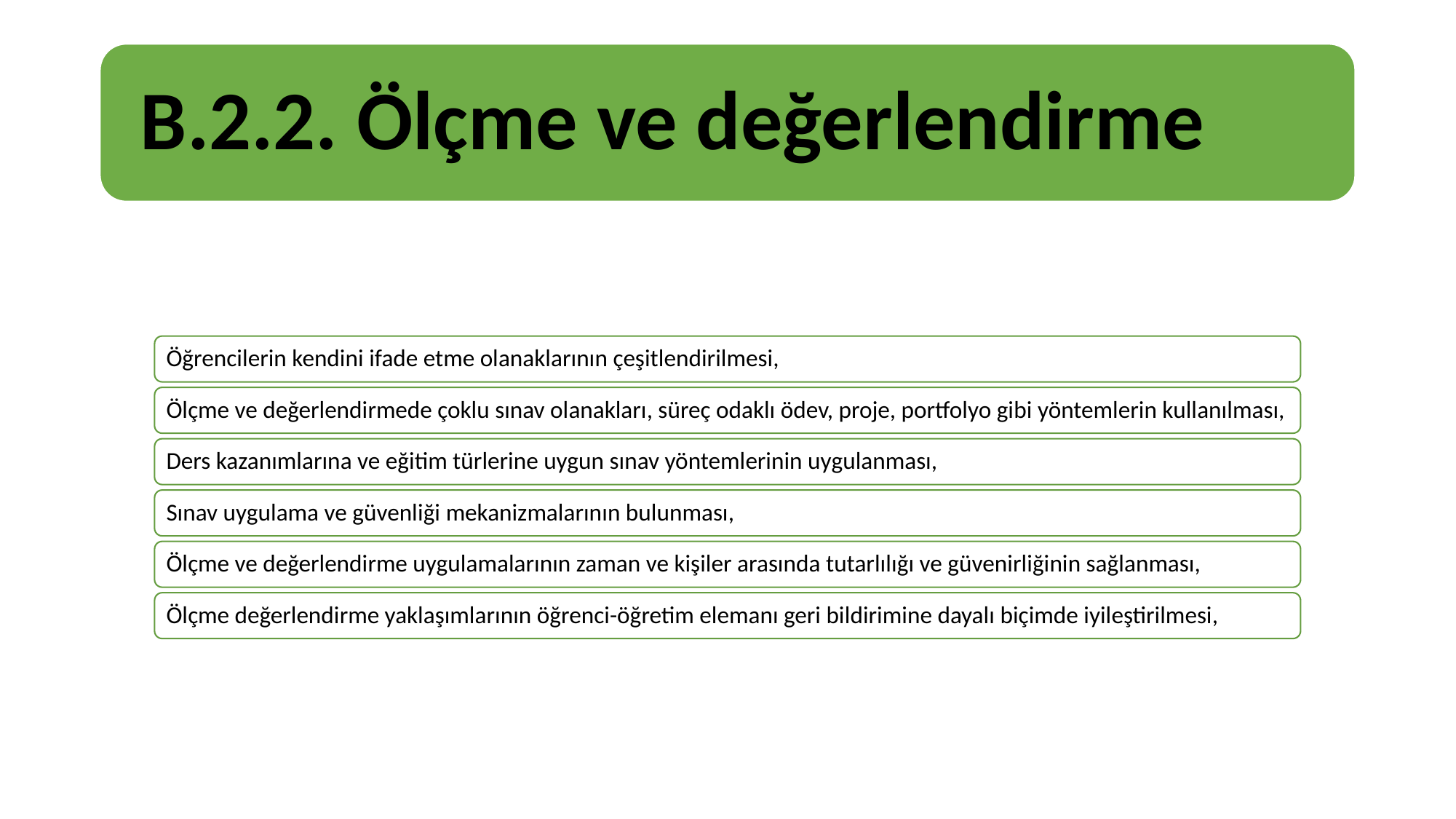

B.2.2. Ölçme ve değerlendirme
Öğrencilerin kendini ifade etme olanaklarının çeşitlendirilmesi,
Ölçme ve değerlendirmede çoklu sınav olanakları, süreç odaklı ödev, proje, portfolyo gibi yöntemlerin kullanılması,
Ders kazanımlarına ve eğitim türlerine uygun sınav yöntemlerinin uygulanması,
Sınav uygulama ve güvenliği mekanizmalarının bulunması,
Ölçme ve değerlendirme uygulamalarının zaman ve kişiler arasında tutarlılığı ve güvenirliğinin sağlanması,
Ölçme değerlendirme yaklaşımlarının öğrenci-öğretim elemanı geri bildirimine dayalı biçimde iyileştirilmesi,